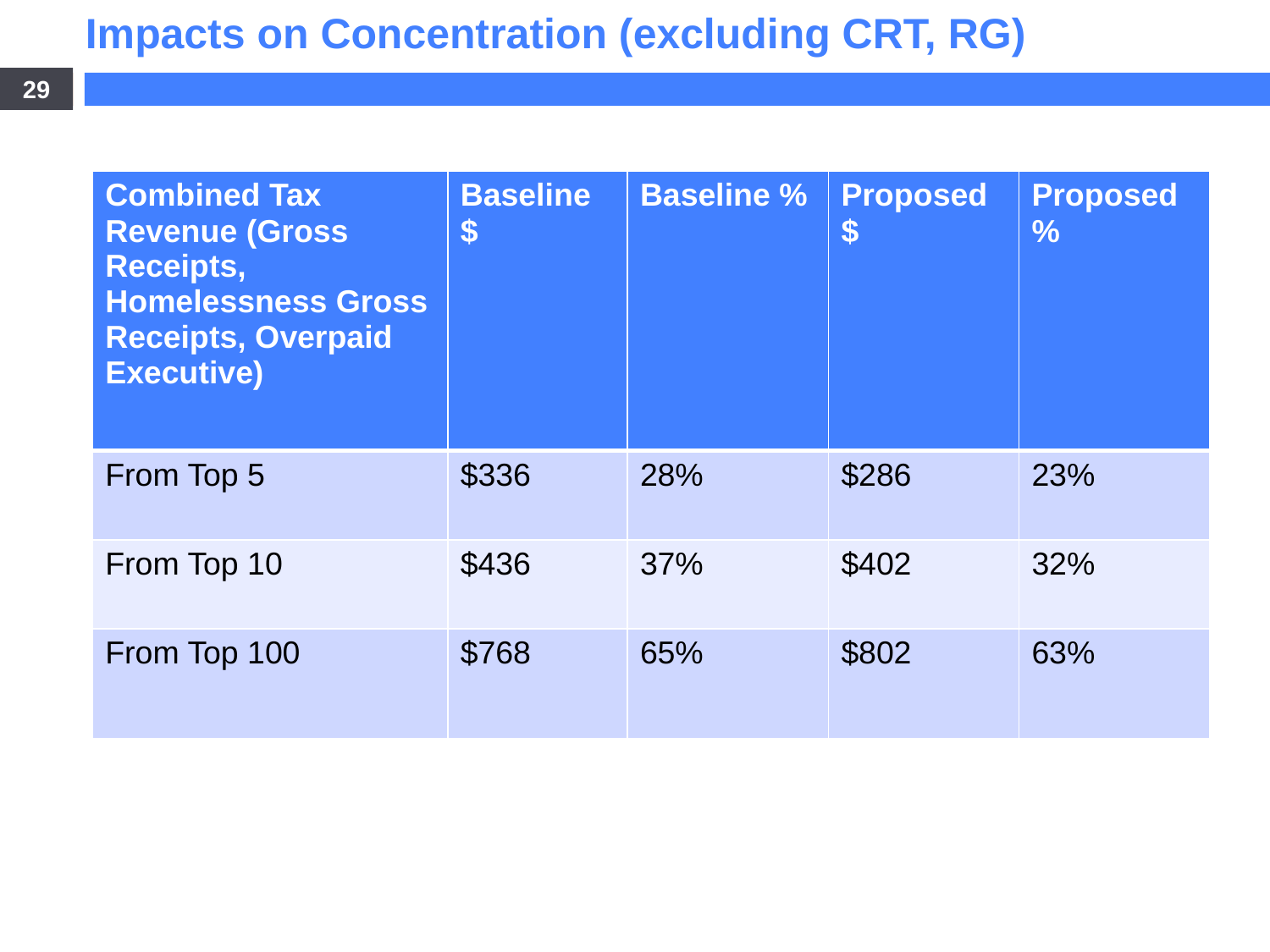

Impacts on Concentration (excluding CRT, RG)
29

| Combined Tax Revenue (Gross Receipts, Homelessness Gross Receipts, Overpaid Executive) | Baseline $ | Baseline % | Proposed $ | Proposed % |
| --- | --- | --- | --- | --- |
| From Top 5 | $336 | 28% | $286 | 23% |
| From Top 10 | $436 | 37% | $402 | 32% |
| From Top 100 | $768 | 65% | $802 | 63% |